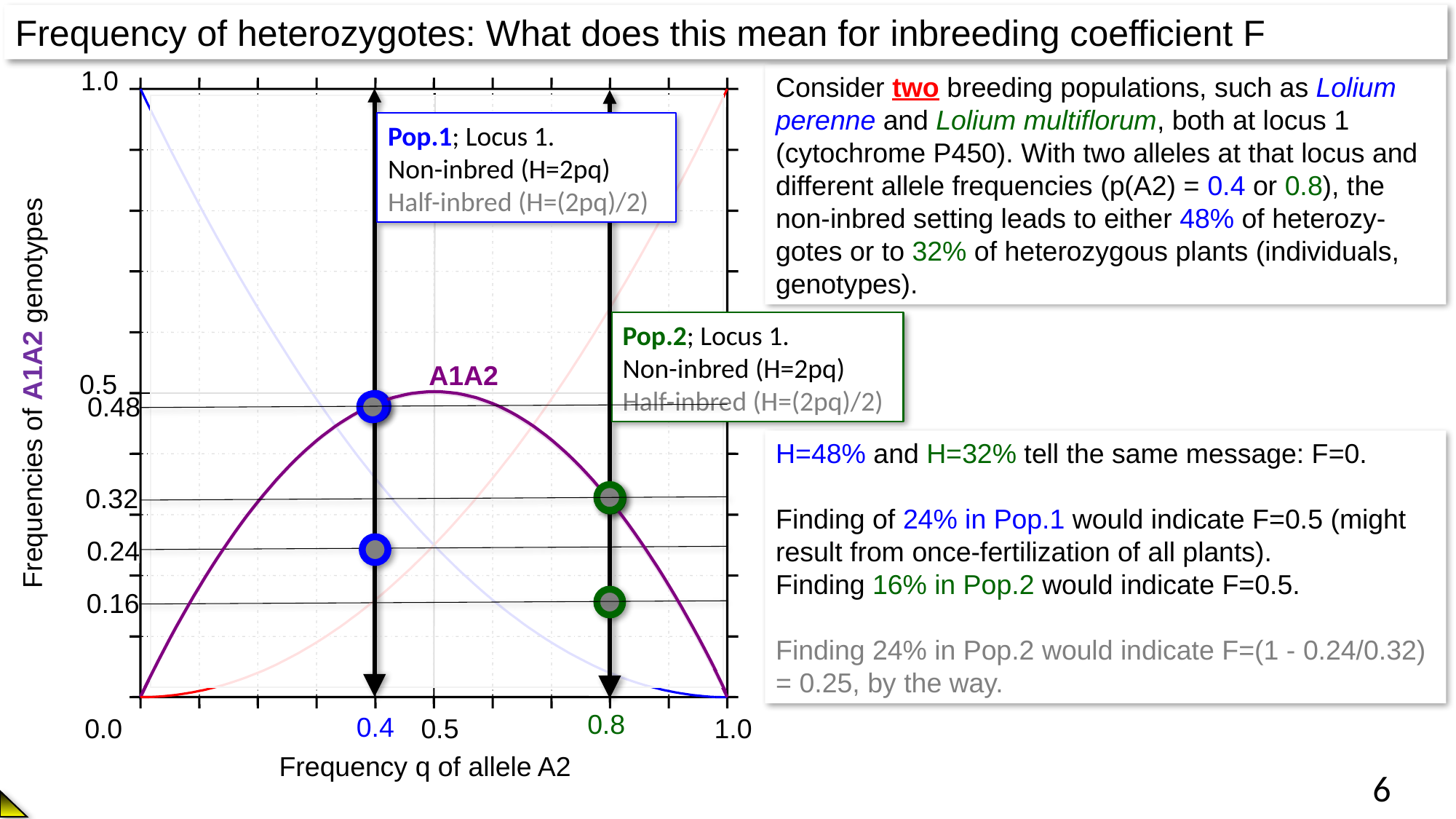

Frequency of heterozygotes: What does this mean for inbreeding coefficient F

1.0

Frequencies of A1A2 genotypes

0.5

0.5

1.0
Frequency q of allele A2

A1A2
Pop.1; Locus 1.
Non-inbred (H=2pq)
Half-inbred (H=(2pq)/2)
Pop.2; Locus 1.
Non-inbred (H=2pq)
Half-inbred (H=(2pq)/2)

0.24

0.16

0.0

Consider two breeding populations, such as Lolium perenne and Lolium multiflorum, both at locus 1 (cytochrome P450). With two alleles at that locus and different allele frequencies (p(A2) = 0.4 or 0.8), the non-inbred setting leads to either 48% of heterozy-gotes or to 32% of heterozygous plants (individuals, genotypes).
0.48

H=48% and H=32% tell the same message: F=0.

Finding of 24% in Pop.1 would indicate F=0.5 (might result from once-fertilization of all plants).
Finding 16% in Pop.2 would indicate F=0.5.

Finding 24% in Pop.2 would indicate F=(1 - 0.24/0.32) = 0.25, by the way.
0.32

0.8
0.4
6